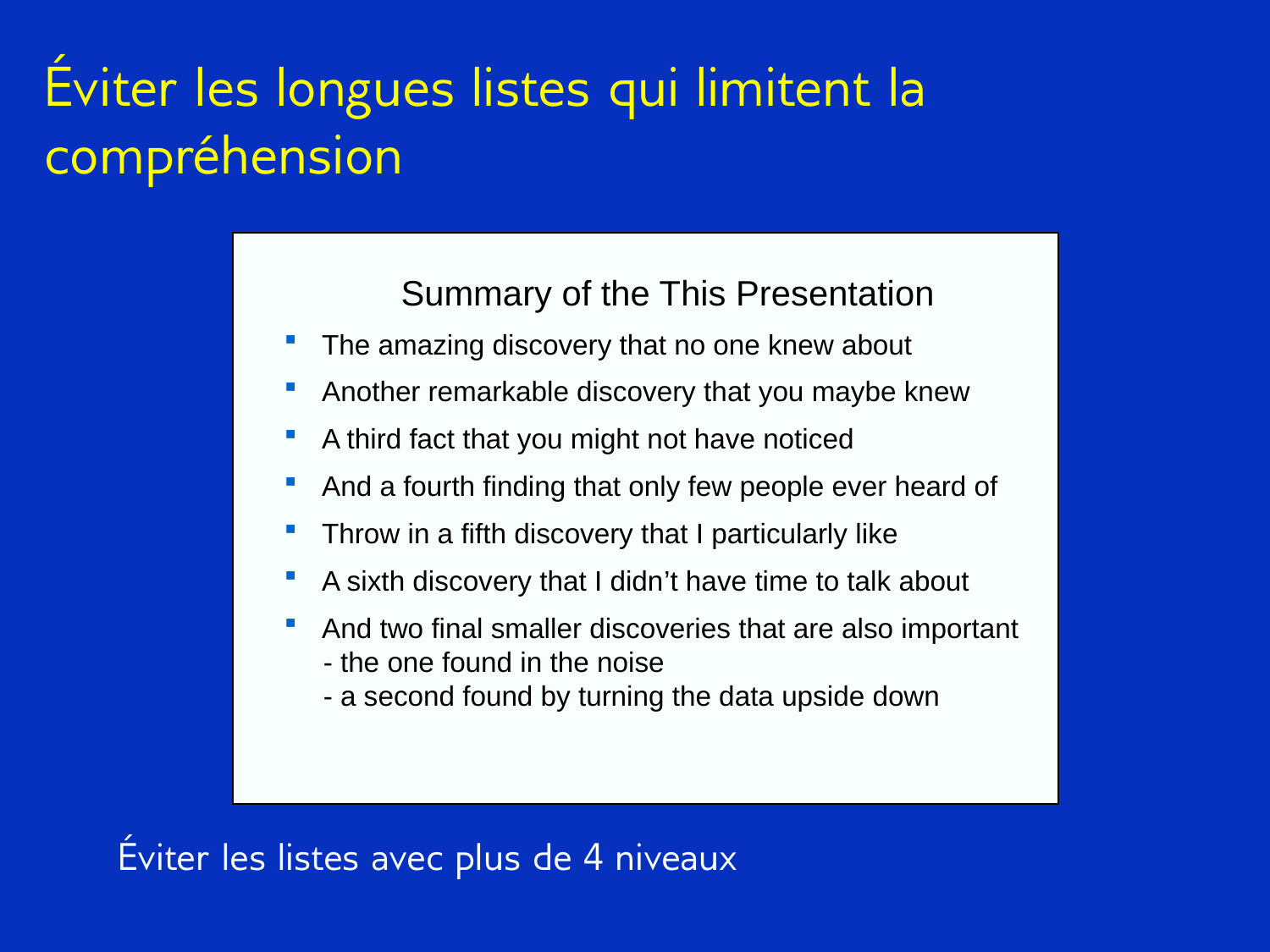

# Éviter les longues listes qui limitent la compréhension

            Summary of the This Presentation
 The amazing discovery that no one knew about
 Another remarkable discovery that you maybe knew
 A third fact that you might not have noticed
 And a fourth finding that only few people ever heard of
 Throw in a fifth discovery that I particularly like
 A sixth discovery that I didn’t have time to talk about
 And two final smaller discoveries that are also important
     - the one found in the noise
     - a second found by turning the data upside down

Éviter les listes avec plus de 4 niveaux